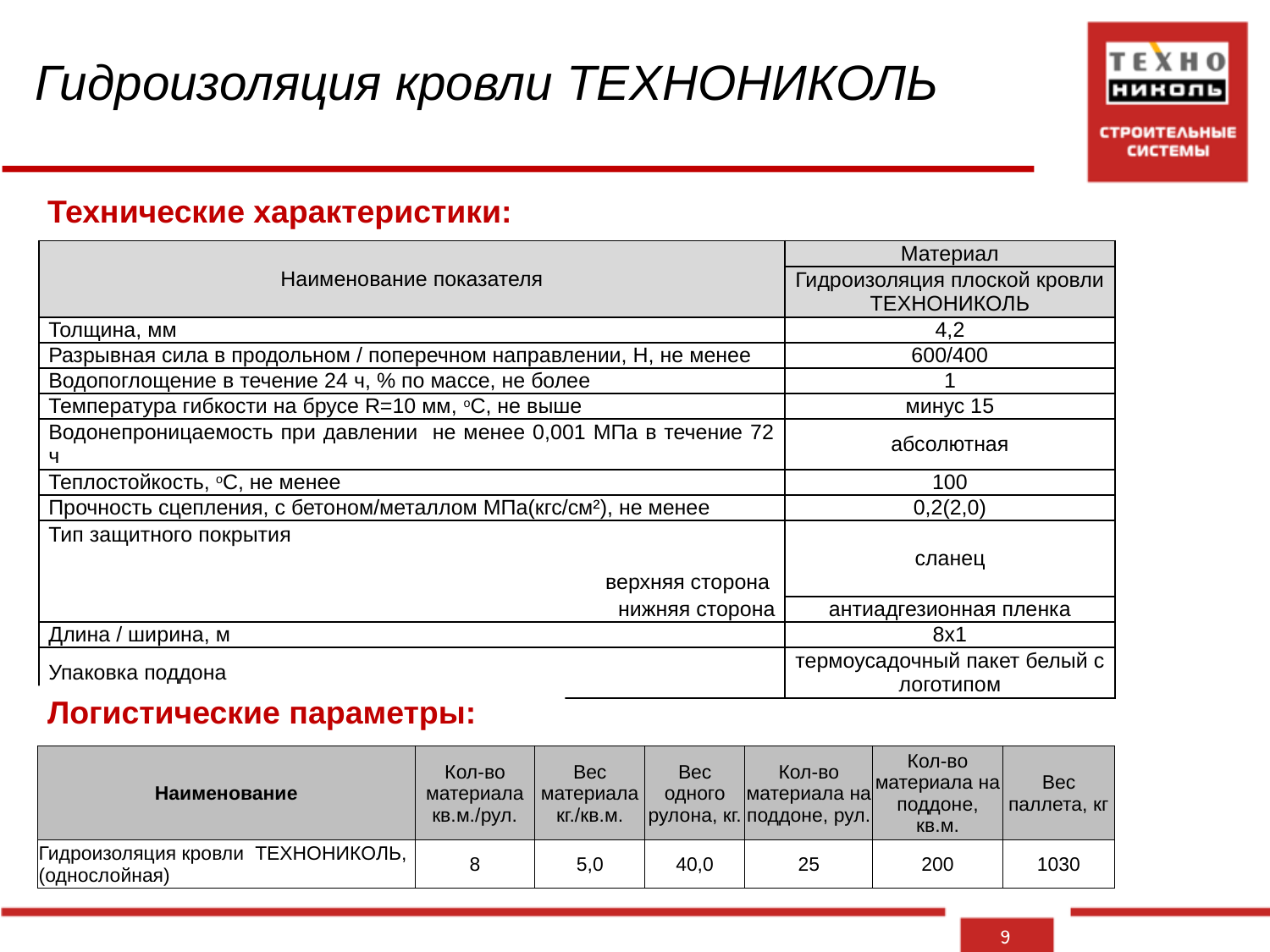

# Гидроизоляция кровли ТЕХНОНИКОЛЬ

Технические характеристики:
| Наименование показателя | Материал |
| --- | --- |
|  | Гидроизоляция плоской кровли ТЕХНОНИКОЛЬ |
| Толщина, мм | 4,2 |
| Разрывная сила в продольном / поперечном направлении, Н, не менее | 600/400 |
| Водопоглощение в течение 24 ч, % по массе, не более | 1 |
| Температура гибкости на брусе R=10 мм, оС, не выше | минус 15 |
| Водонепроницаемость при давлении не менее 0,001 МПа в течение 72 ч | абсолютная |
| Теплостойкость, оС, не менее | 100 |
| Прочность сцепления, с бетоном/металлом МПа(кгс/см²), не менее | 0,2(2,0) |
| Тип защитного покрытия верхняя сторона | сланец |
| нижняя сторона | антиадгезионная пленка |
| Длина / ширина, м | 8х1 |
| Упаковка поддона | термоусадочный пакет белый с логотипом |
Логистические параметры:
| Наименование | Кол-во материала кв.м./рул. | Вес материала кг./кв.м. | Вес одного рулона, кг. | Кол-во материала на поддоне, рул. | Кол-во материала на поддоне, кв.м. | Вес паллета, кг |
| --- | --- | --- | --- | --- | --- | --- |
| Гидроизоляция кровли ТЕХНОНИКОЛЬ, (однослойная) | 8 | 5,0 | 40,0 | 25 | 200 | 1030 |
9